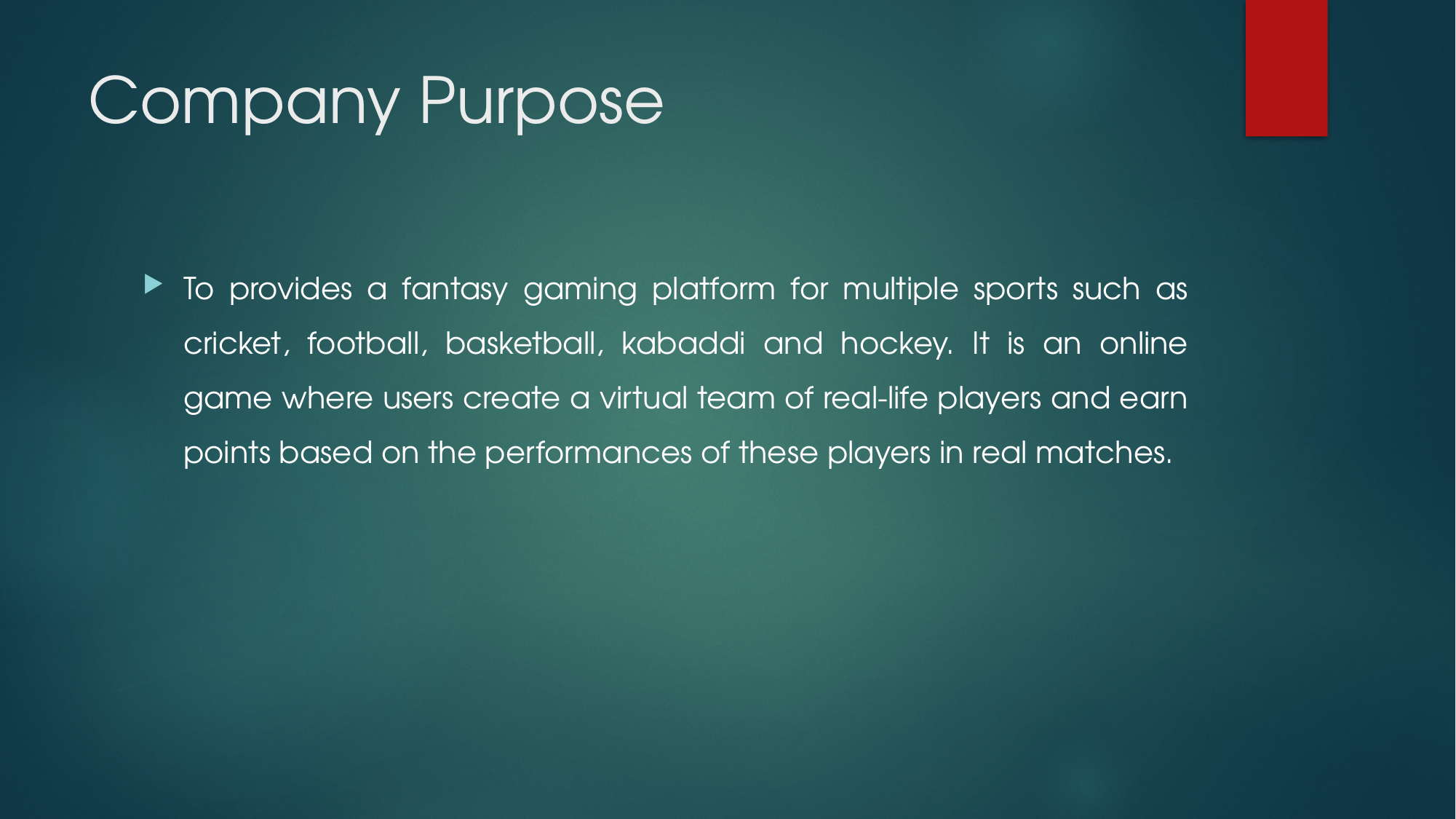

# Company Purpose
To provides a fantasy gaming platform for multiple sports such as cricket, football, basketball, kabaddi and hockey. It is an online game where users create a virtual team of real-life players and earn points based on the performances of these players in real matches.